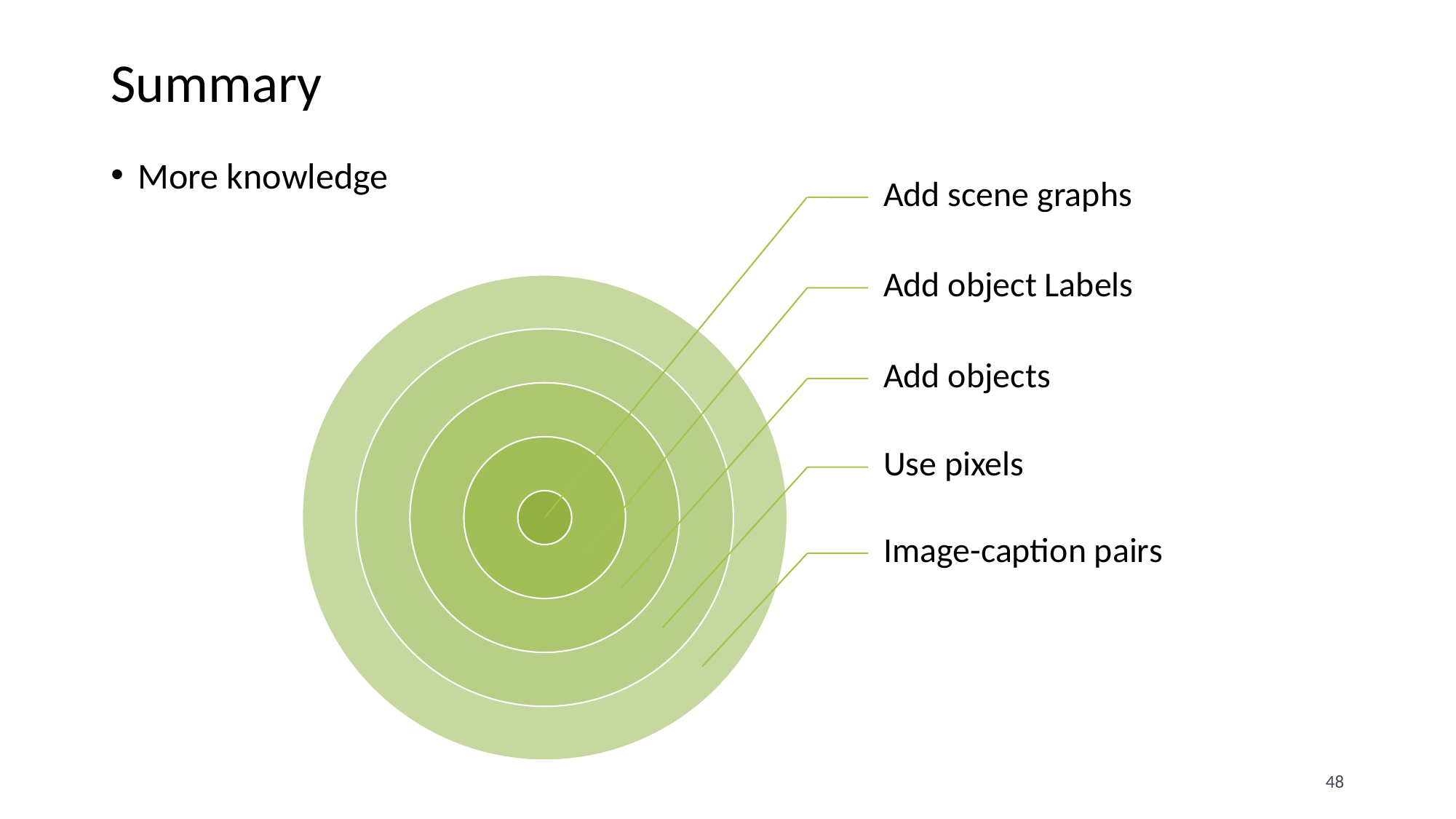

# Summary
Add scene graphs
Add object Labels
Add objects
Use pixels
Image-caption pairs
More knowledge
48